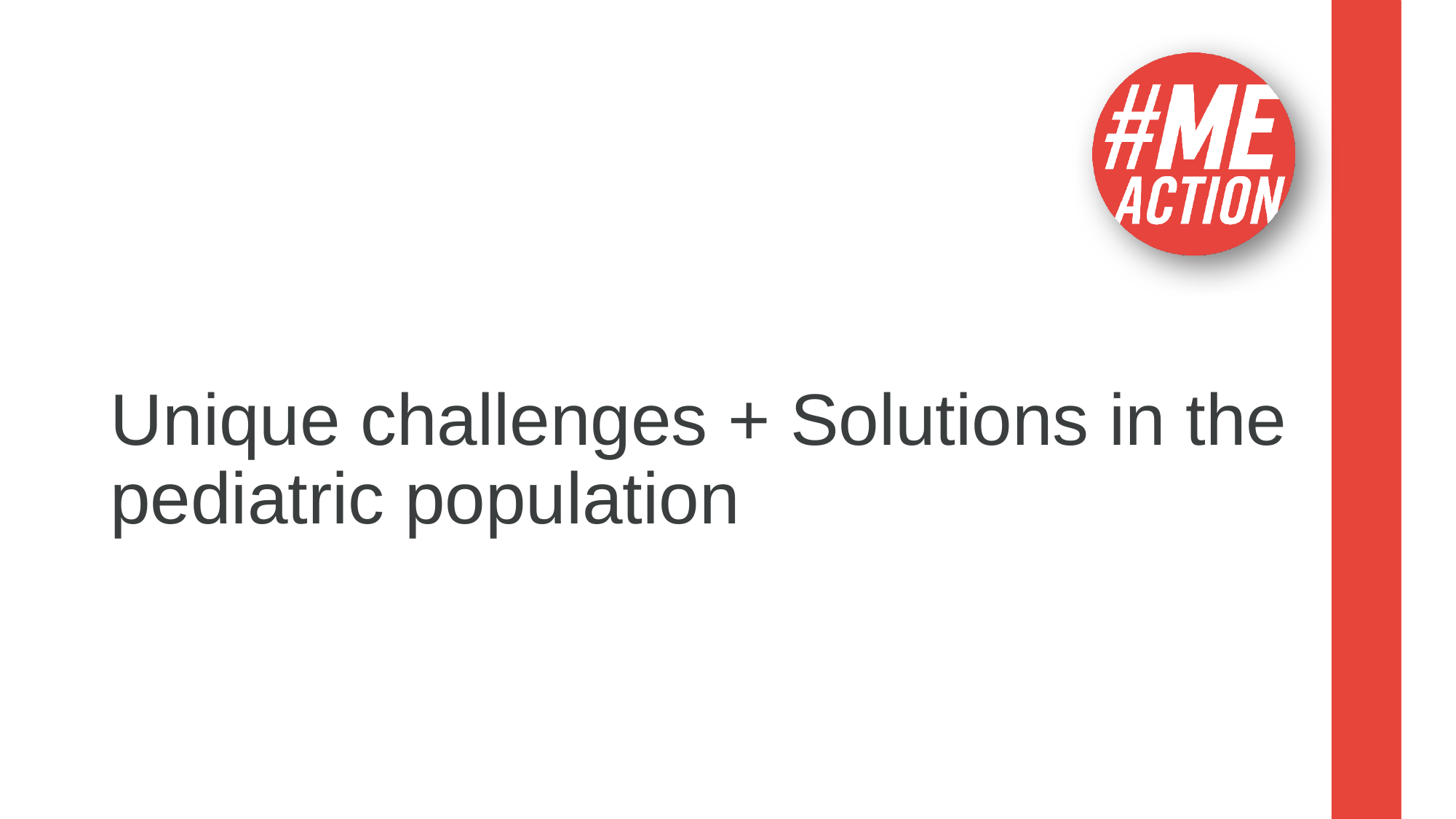

# Unique challenges + Solutions in the pediatric population